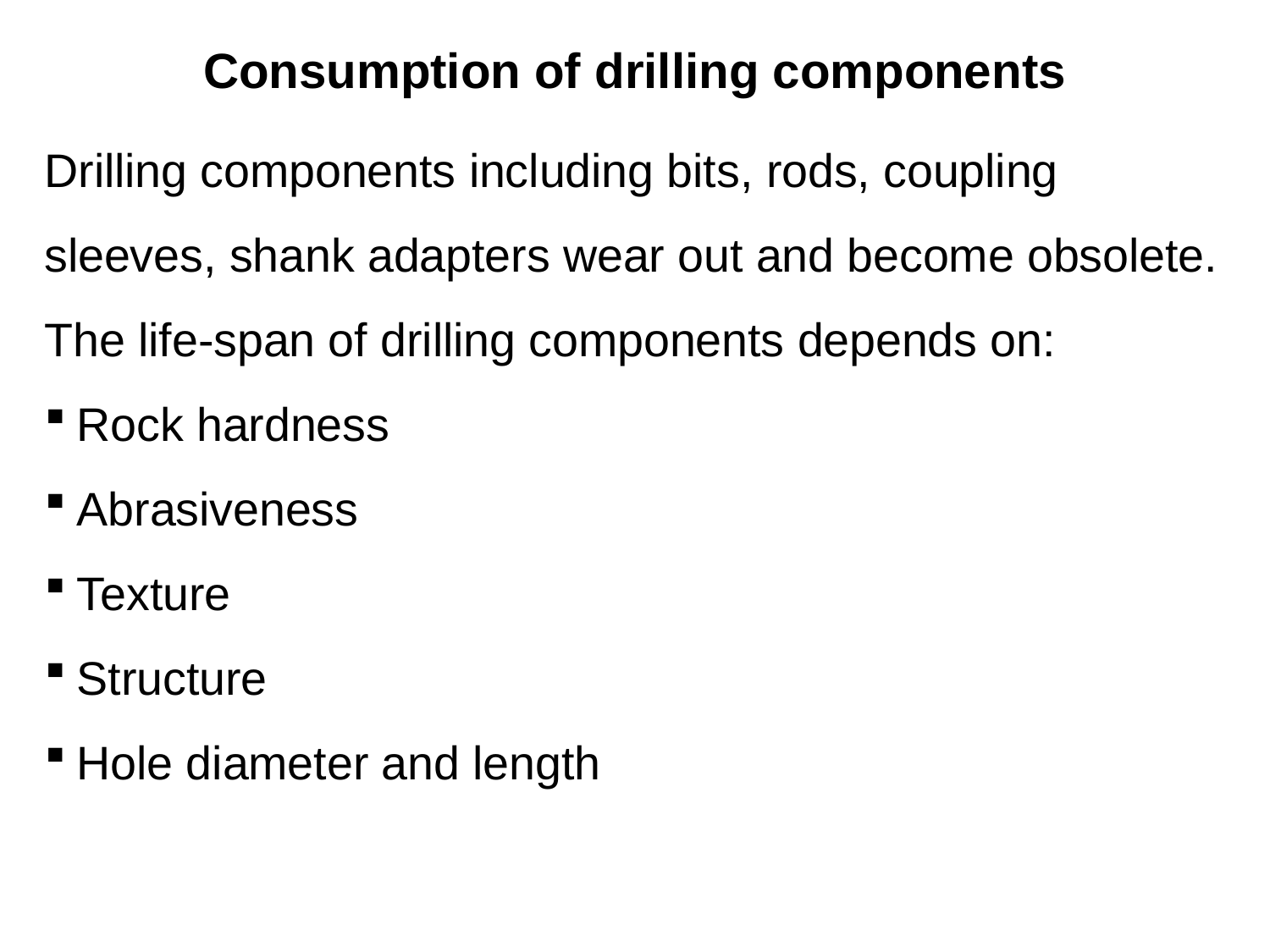

# Consumption of drilling components
Drilling components including bits, rods, coupling sleeves, shank adapters wear out and become obsolete. The life-span of drilling components depends on:
 Rock hardness
 Abrasiveness
 Texture
 Structure
 Hole diameter and length